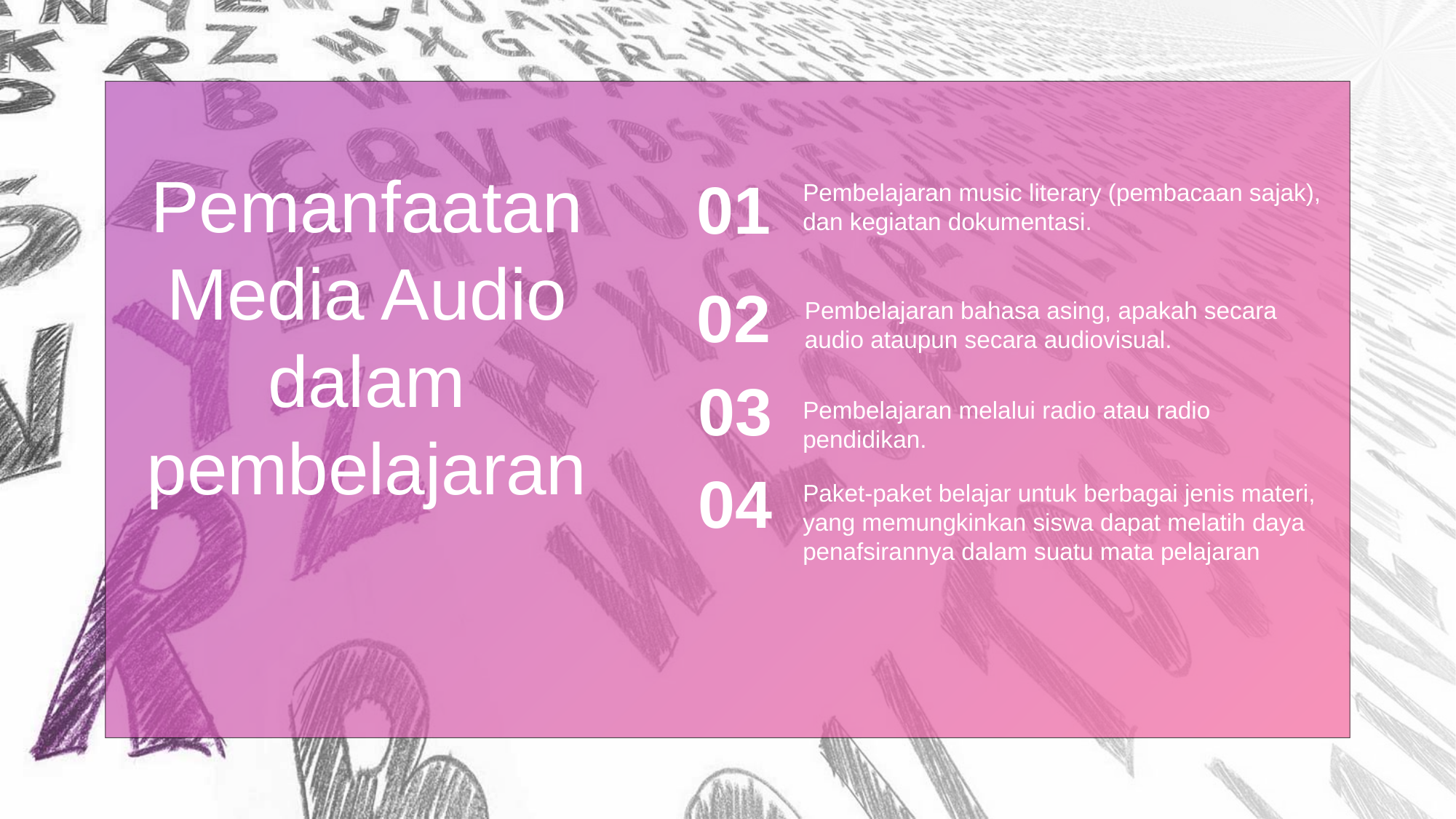

Pemanfaatan
Media Audio dalam pembelajaran
01
Pembelajaran music literary (pembacaan sajak), dan kegiatan dokumentasi.
02
Pembelajaran bahasa asing, apakah secara audio ataupun secara audiovisual.
03
Pembelajaran melalui radio atau radio pendidikan.
04
Paket-paket belajar untuk berbagai jenis materi, yang memungkinkan siswa dapat melatih daya penafsirannya dalam suatu mata pelajaran